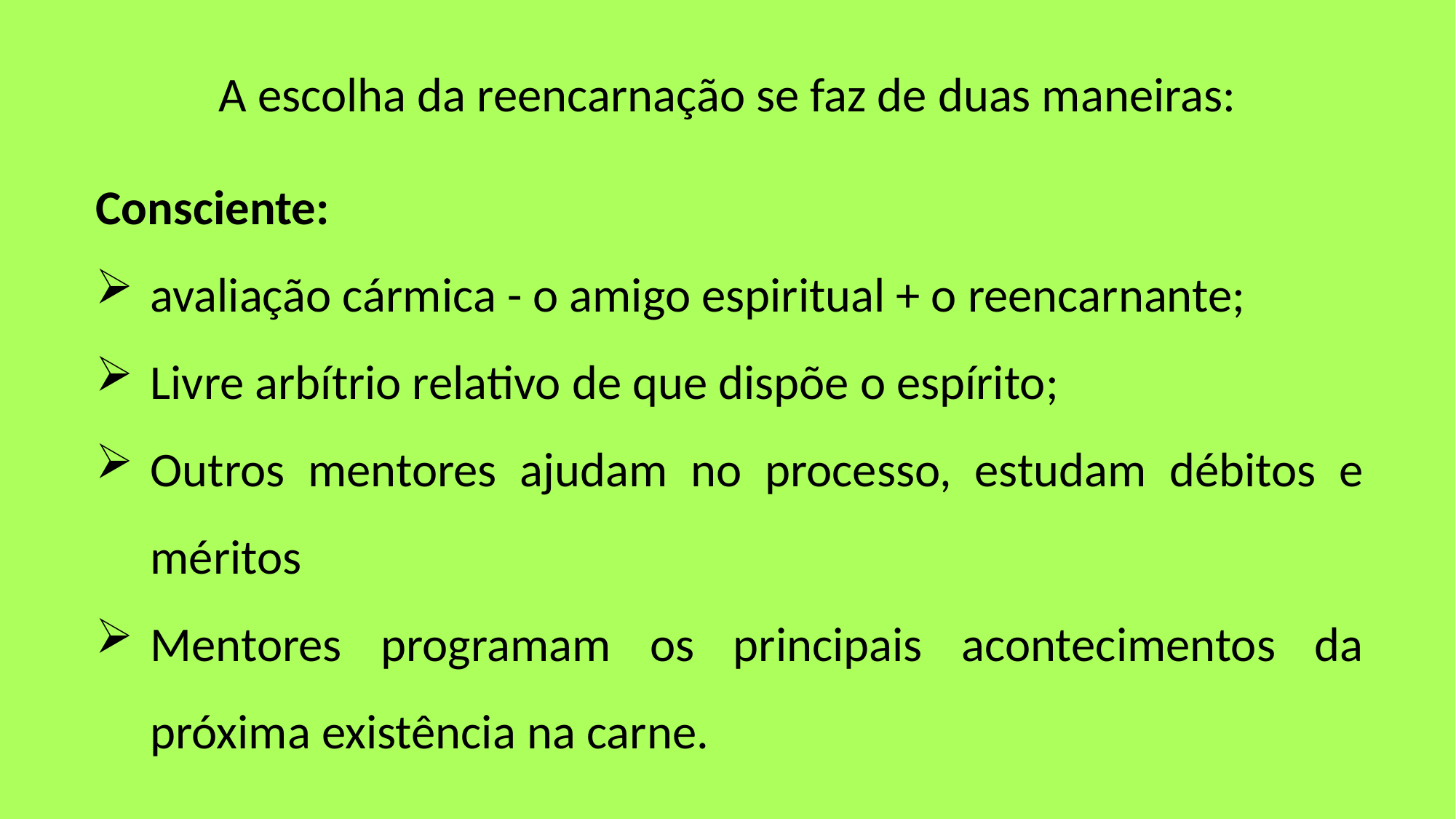

A escolha da reencarnação se faz de duas maneiras:
Consciente:
avaliação cármica - o amigo espiritual + o reencarnante;
Livre arbítrio relativo de que dispõe o espírito;
Outros mentores ajudam no processo, estudam débitos e méritos
Mentores programam os principais acontecimentos da próxima existência na carne.